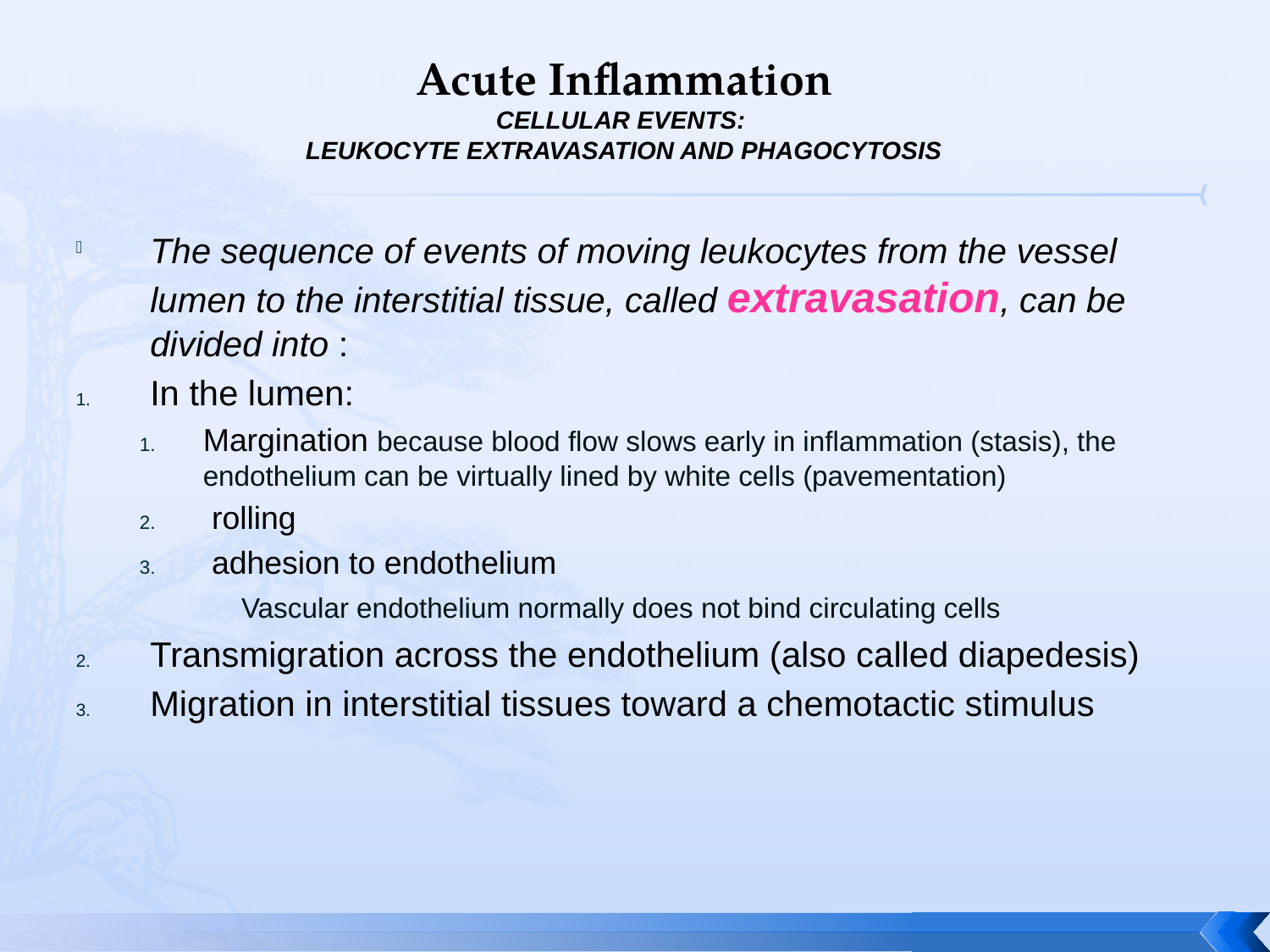

# Acute Inflammation CELLULAR EVENTS: LEUKOCYTE EXTRAVASATION AND PHAGOCYTOSIS
The sequence of events of moving leukocytes from the vessel lumen to the interstitial tissue, called extravasation, can be divided into :
In the lumen:
Margination because blood flow slows early in inflammation (stasis), the endothelium can be virtually lined by white cells (pavementation)
 rolling
 adhesion to endothelium
             Vascular endothelium normally does not bind circulating cells
Transmigration across the endothelium (also called diapedesis)
Migration in interstitial tissues toward a chemotactic stimulus